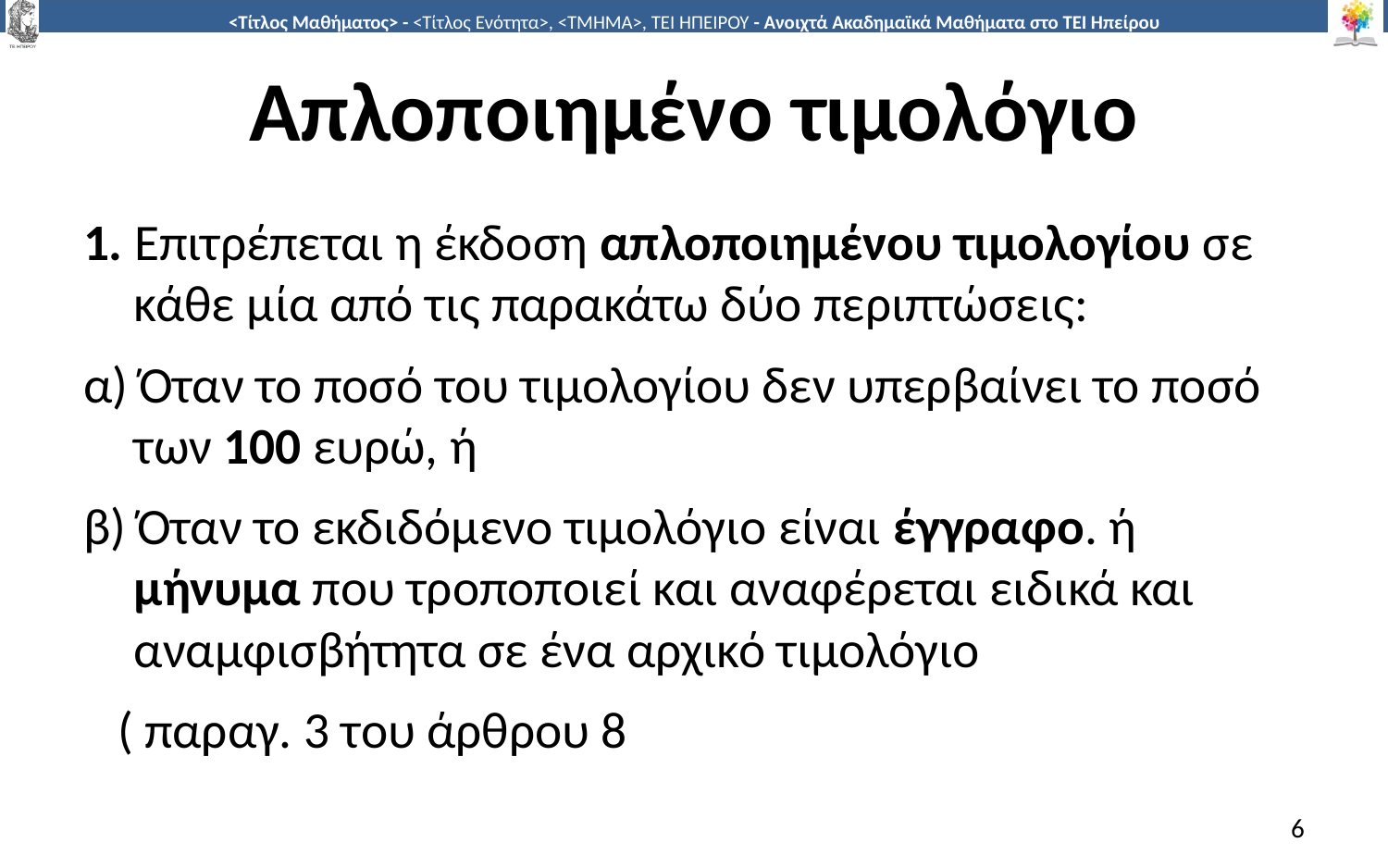

# Απλοποιημένο τιμολόγιο
1. Επιτρέπεται η έκδοση απλοποιημένου τιμολογίου σε κάθε μία από τις παρακάτω δύο περιπτώσεις:
α) Όταν το ποσό του τιμολογίου δεν υπερβαίνει το ποσό των 100 ευρώ, ή
β) Όταν το εκδιδόμενο τιμολόγιο είναι έγγραφο. ή μήνυμα που τροποποιεί και αναφέρεται ειδικά και αναμφισβήτητα σε ένα αρχικό τιμολόγιο
   ( παραγ. 3 του άρθρου 8

6